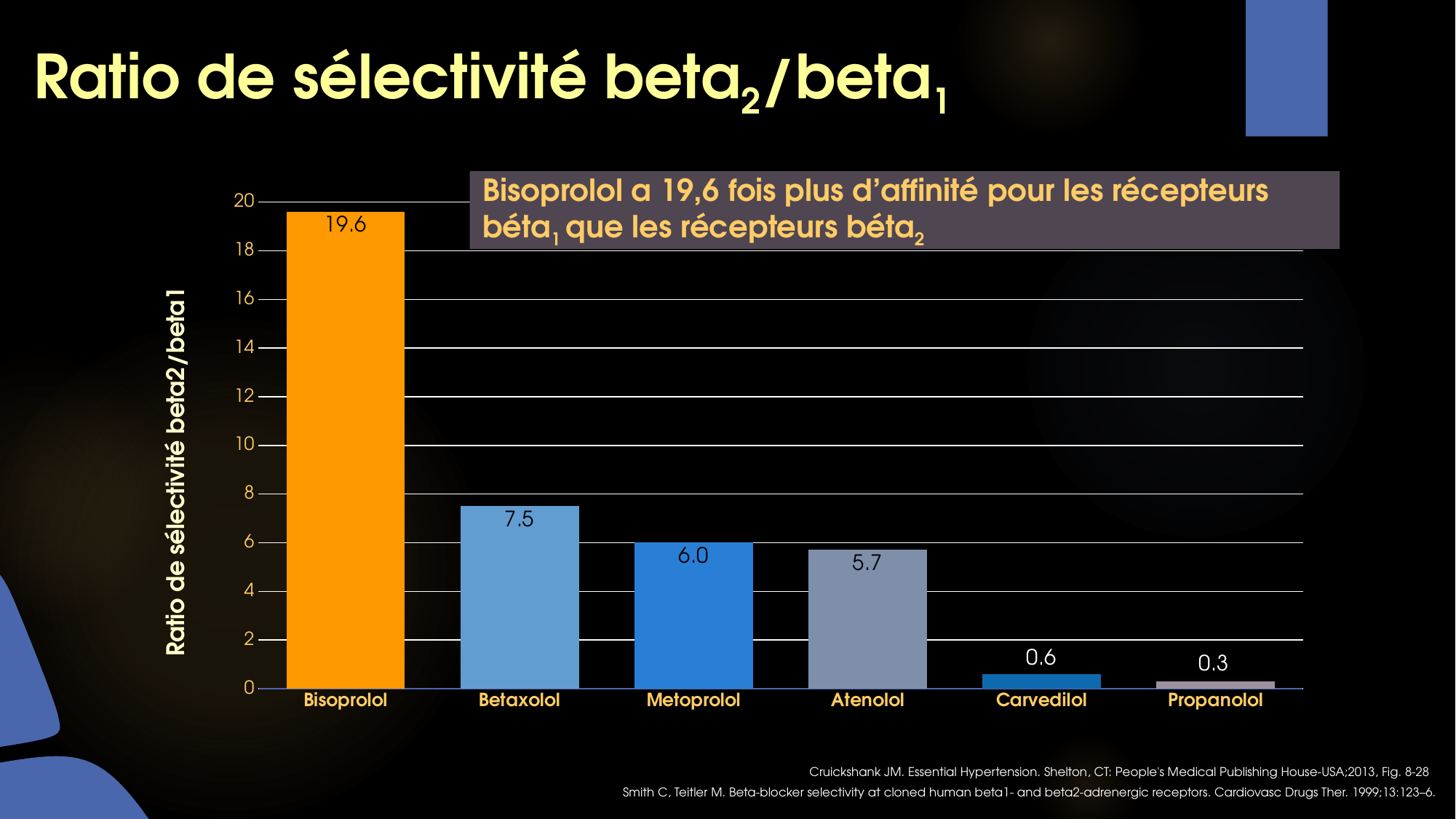

# Ratio de sélectivité beta2/beta1

### Chart

| Category | β2/β1 selectivity ratio  |
|---|---|
| Bisoprolol | 19.6 |
| Betaxolol | 7.5 |
| Metoprolol | 6.0 |
| Atenolol | 5.7 |
| Carvedilol | 0.6 |
| Propanolol | 0.3 |
Bisoprolol a 19,6 fois plus d’affinité pour les récepteurs béta1 que les récepteurs béta2
Cruickshank JM. Essential Hypertension. Shelton, CT: People's Medical Publishing House-USA;2013, Fig. 8-28
Smith C, Teitler M. Beta-blocker selectivity at cloned human beta1- and beta2-adrenergic receptors. Cardiovasc Drugs Ther. 1999;13:123–6.